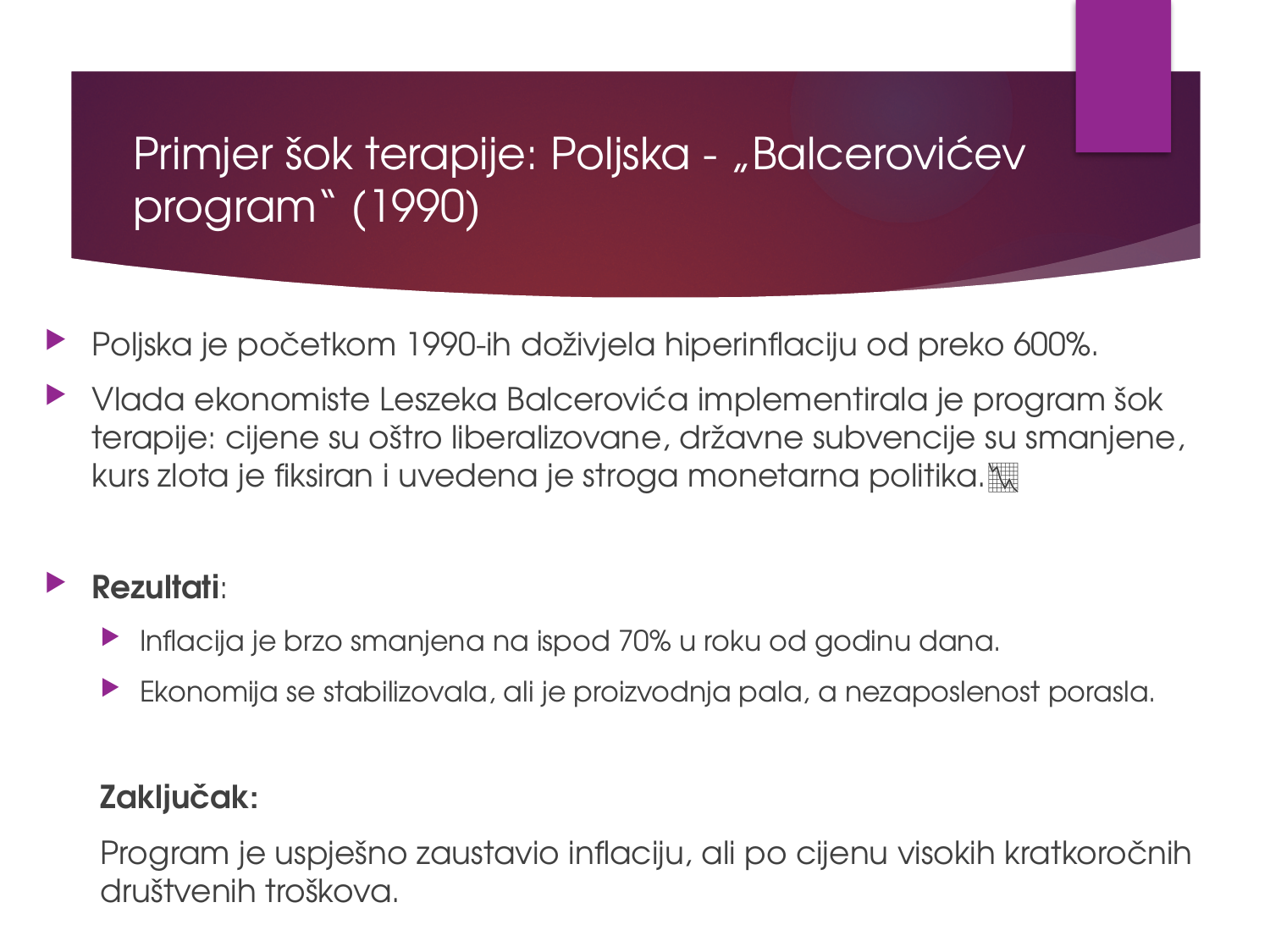

# Primjer šok terapije: Poljska - „Balcerovićev program“ (1990)
Poljska je početkom 1990-ih doživjela hiperinflaciju od preko 600%.
Vlada ekonomiste Leszeka Balcerovića implementirala je program šok terapije: cijene su oštro liberalizovane, državne subvencije su smanjene, kurs zlota je fiksiran i uvedena je stroga monetarna politika.📉

Rezultati:
Inflacija je brzo smanjena na ispod 70% u roku od godinu dana.
Ekonomija se stabilizovala, ali je proizvodnja pala, a nezaposlenost porasla.

Zaključak:
Program je uspješno zaustavio inflaciju, ali po cijenu visokih kratkoročnih društvenih troškova.